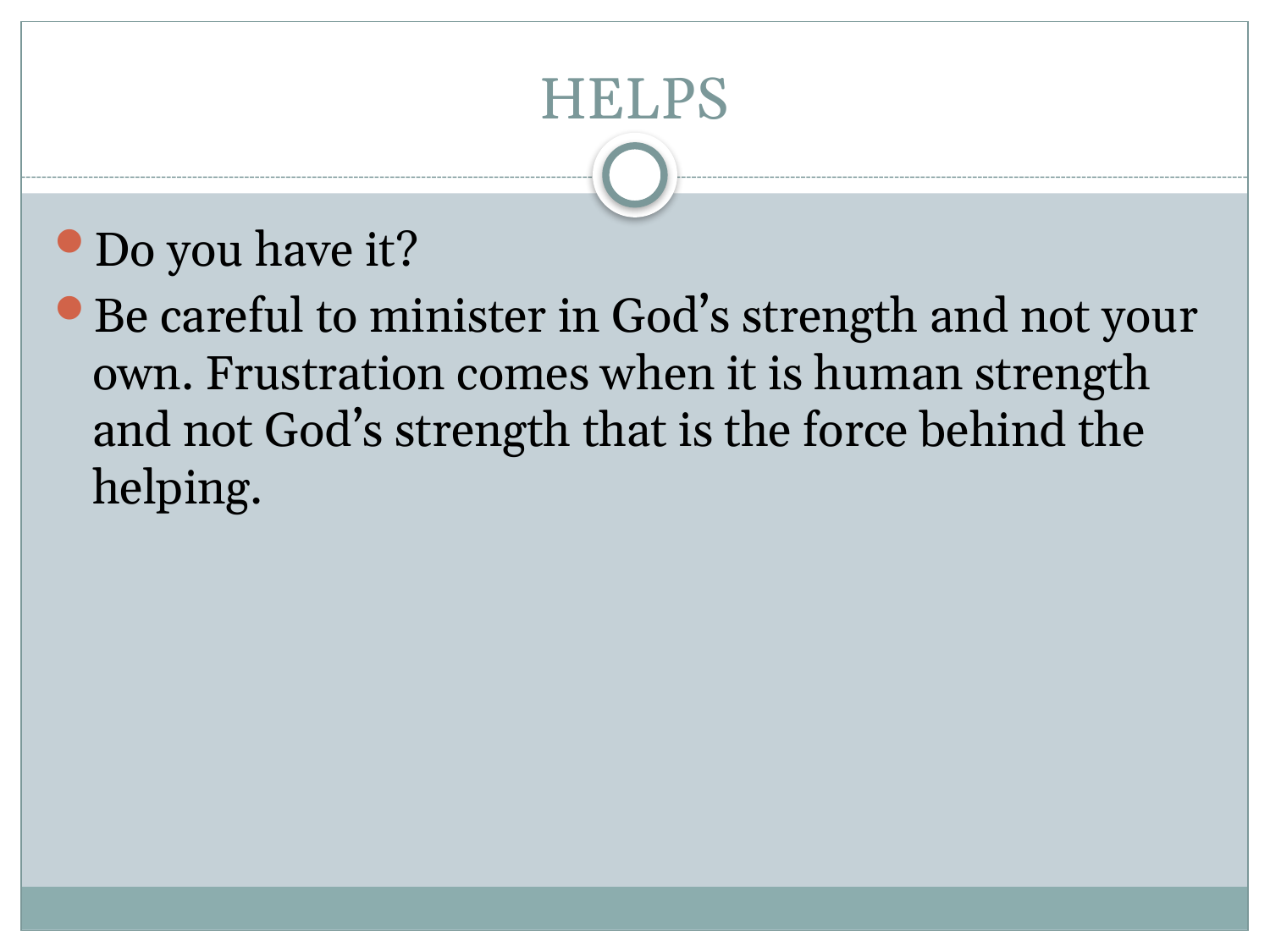

# HELPS
Do you have it?
Be careful to minister in God’s strength and not your own. Frustration comes when it is human strength and not God’s strength that is the force behind the helping.